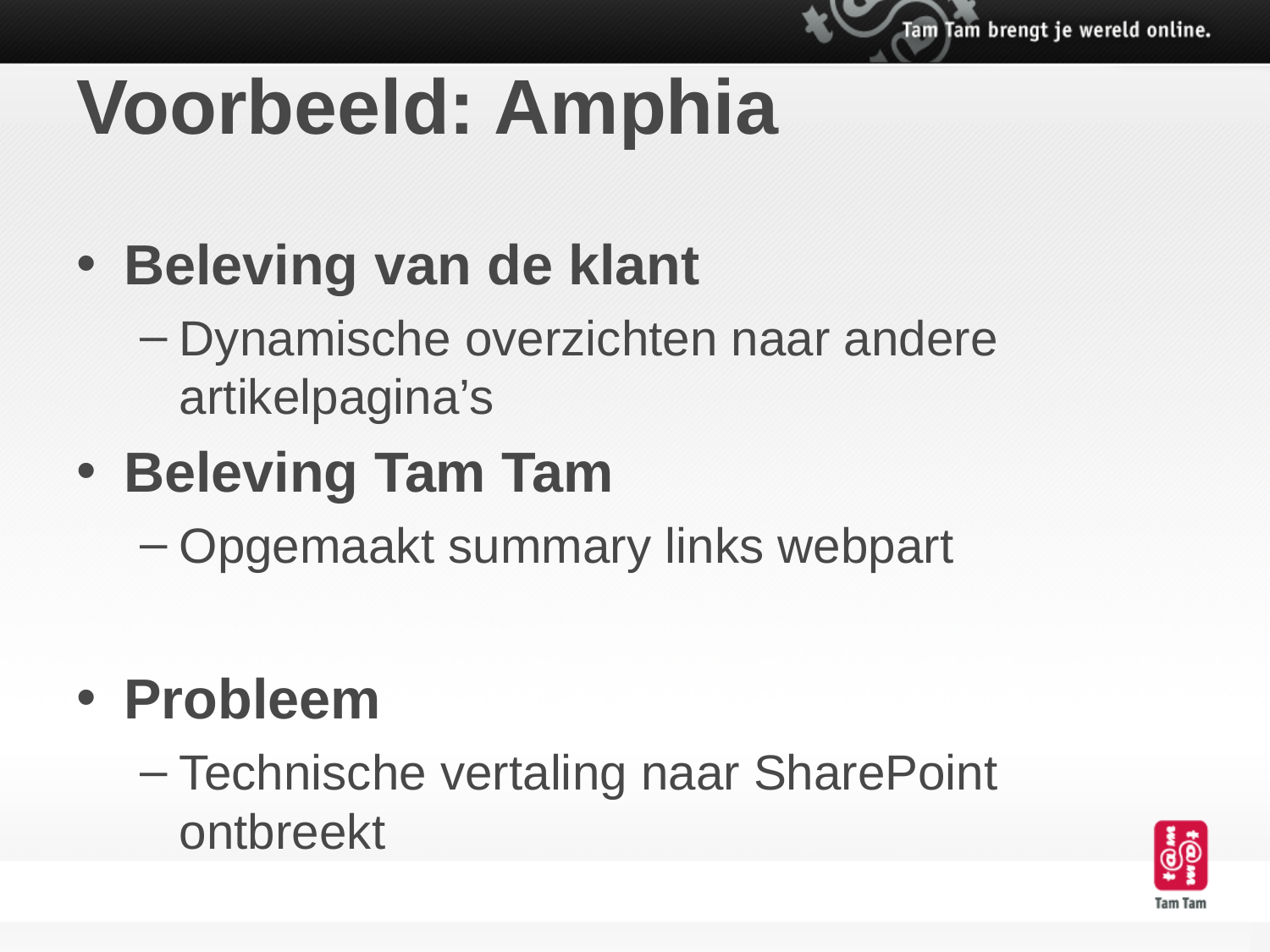

# Voorbeeld: Amphia
Beleving van de klant
Dynamische overzichten naar andere artikelpagina’s
Beleving Tam Tam
Opgemaakt summary links webpart

Probleem
Technische vertaling naar SharePoint ontbreekt